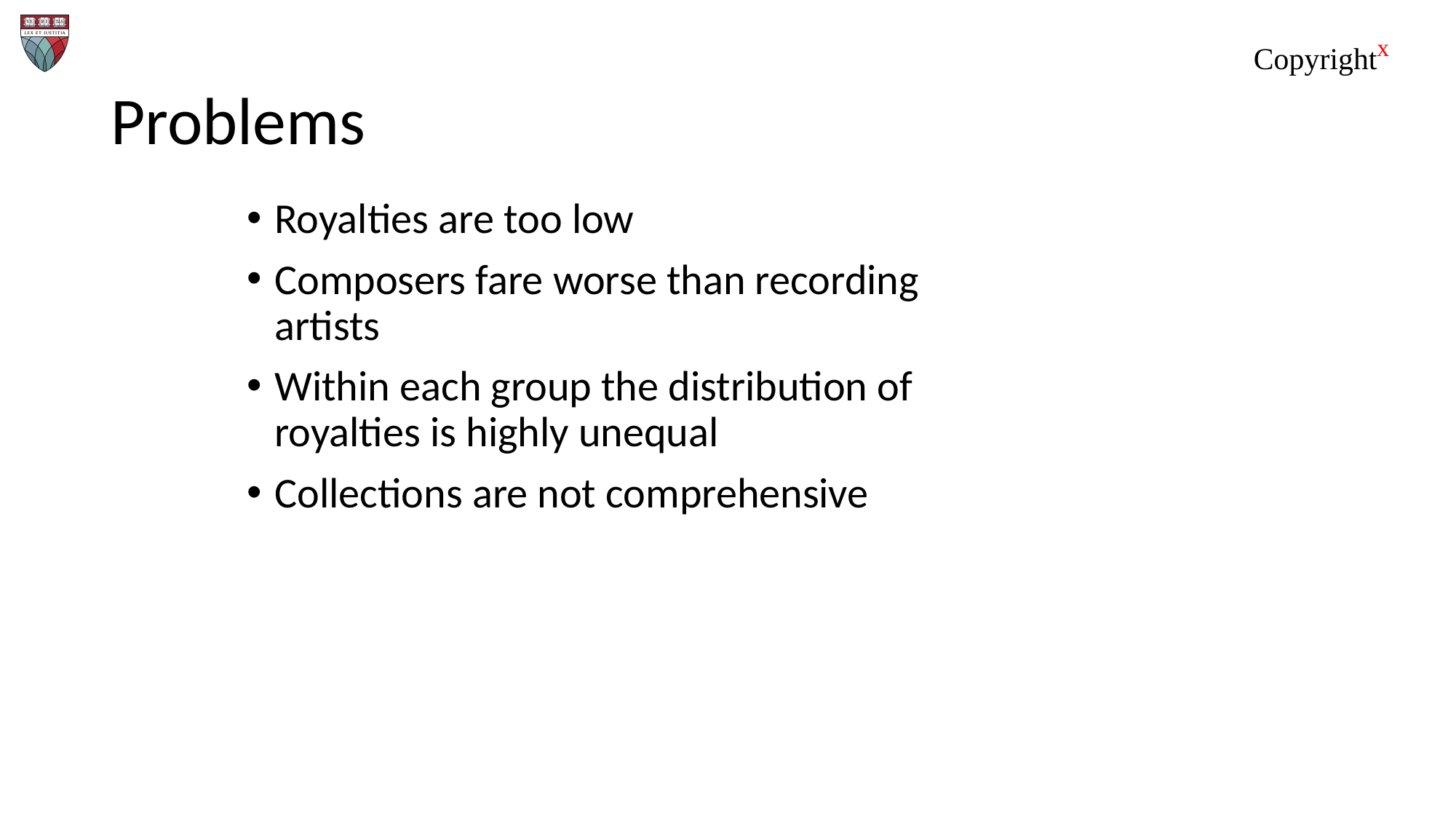

# Problems
Royalties are too low
Composers fare worse than recording artists
Within each group the distribution of royalties is highly unequal
Collections are not comprehensive